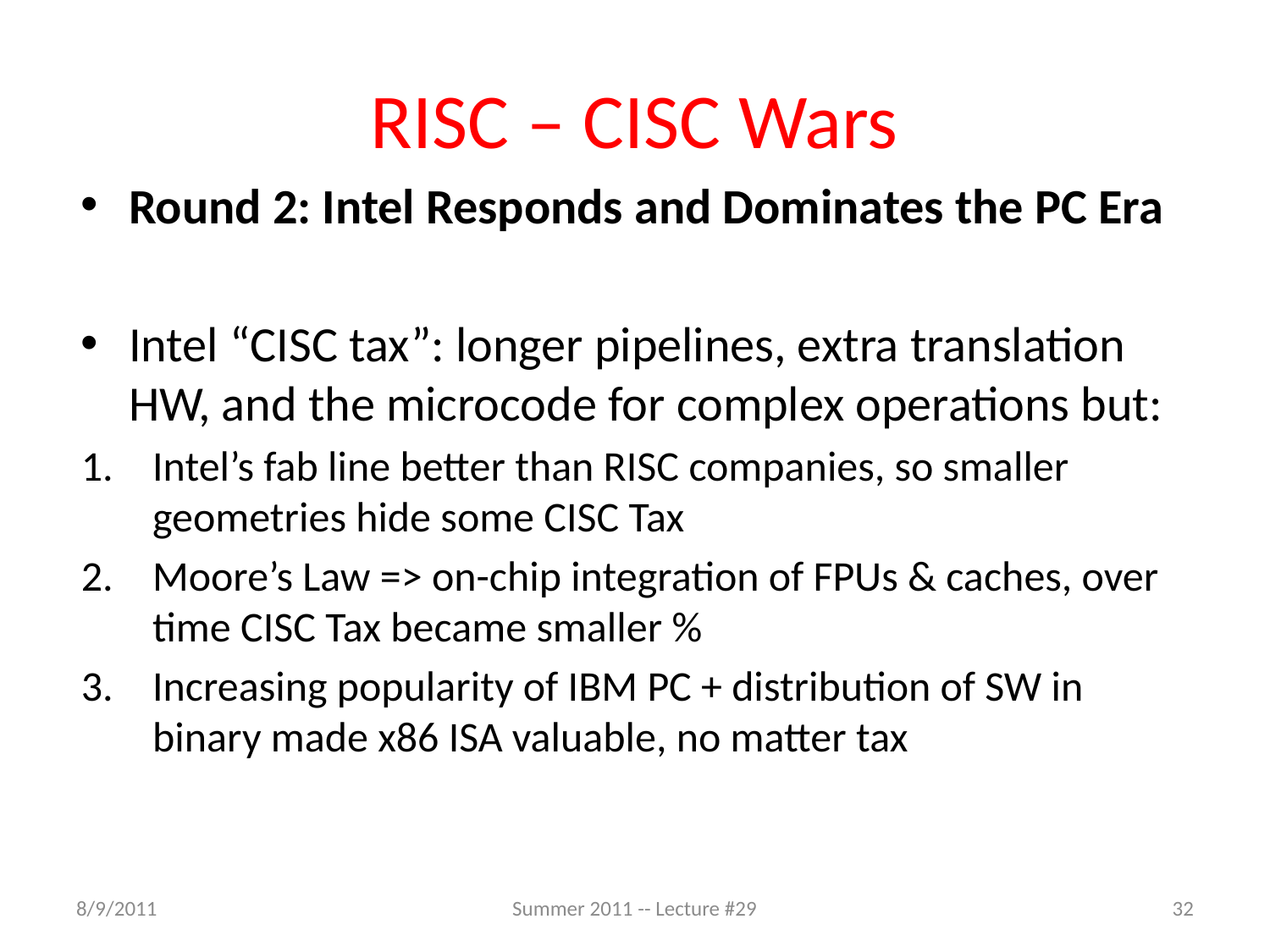

# RISC – CISC Wars
Round 2: Intel Responds and Dominates the PC Era

Intel “CISC tax”: longer pipelines, extra translation HW, and the microcode for complex operations but:
Intel’s fab line better than RISC companies, so smaller geometries hide some CISC Tax
Moore’s Law => on-chip integration of FPUs & caches, over time CISC Tax became smaller %
Increasing popularity of IBM PC + distribution of SW in binary made x86 ISA valuable, no matter tax

8/9/2011
Summer 2011 -- Lecture #29
32